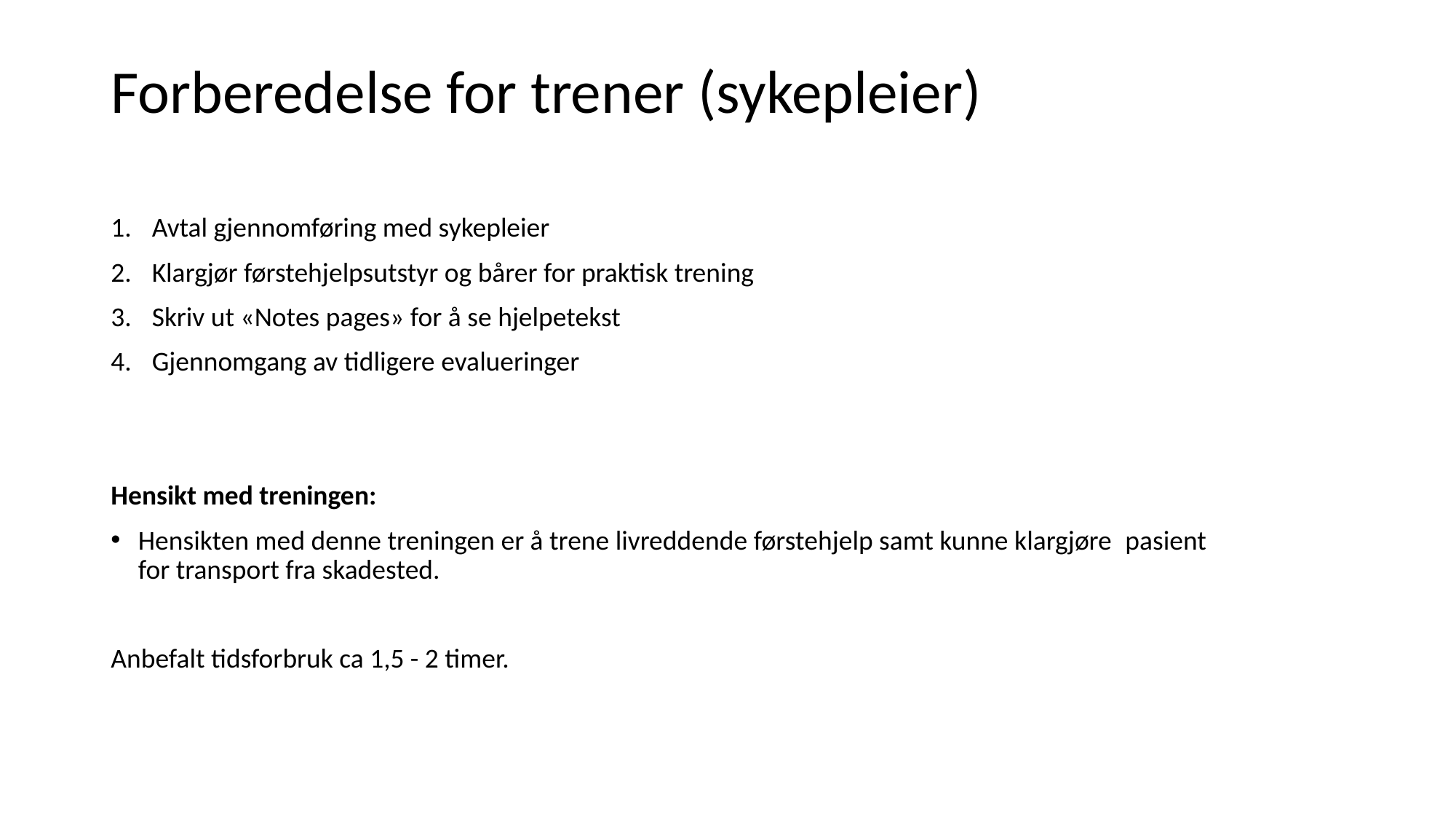

# Forberedelse for trener (sykepleier)

Avtal gjennomføring med sykepleier
Klargjør førstehjelpsutstyr og bårer for praktisk trening
Skriv ut «Notes pages» for å se hjelpetekst
Gjennomgang av tidligere evalueringer

Hensikt med treningen:
Hensikten med denne treningen er å trene livreddende førstehjelp samt kunne klargjøre  pasient for transport fra skadested.

Anbefalt tidsforbruk ca 1,5 - 2 timer.